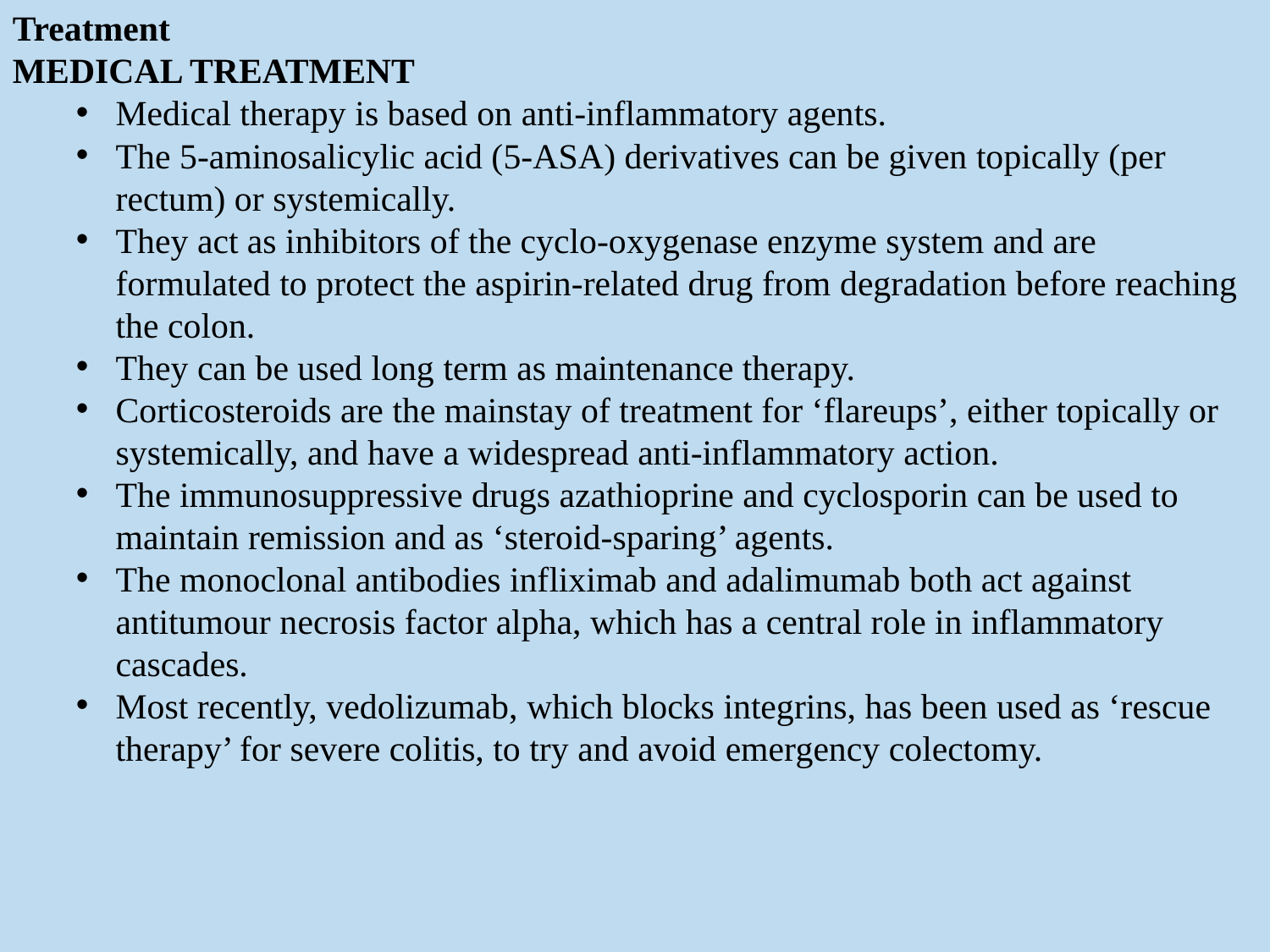

Treatment
MEDICAL TREATMENT
Medical therapy is based on anti-inflammatory agents.
The 5-aminosalicylic acid (5-ASA) derivatives can be given topically (per rectum) or systemically.
They act as inhibitors of the cyclo-oxygenase enzyme system and are formulated to protect the aspirin-related drug from degradation before reaching the colon.
They can be used long term as maintenance therapy.
Corticosteroids are the mainstay of treatment for ‘flareups’, either topically or systemically, and have a widespread anti-inflammatory action.
The immunosuppressive drugs azathioprine and cyclosporin can be used to maintain remission and as ‘steroid-sparing’ agents.
The monoclonal antibodies infliximab and adalimumab both act against antitumour necrosis factor alpha, which has a central role in inflammatory cascades.
Most recently, vedolizumab, which blocks integrins, has been used as ‘rescue therapy’ for severe colitis, to try and avoid emergency colectomy.